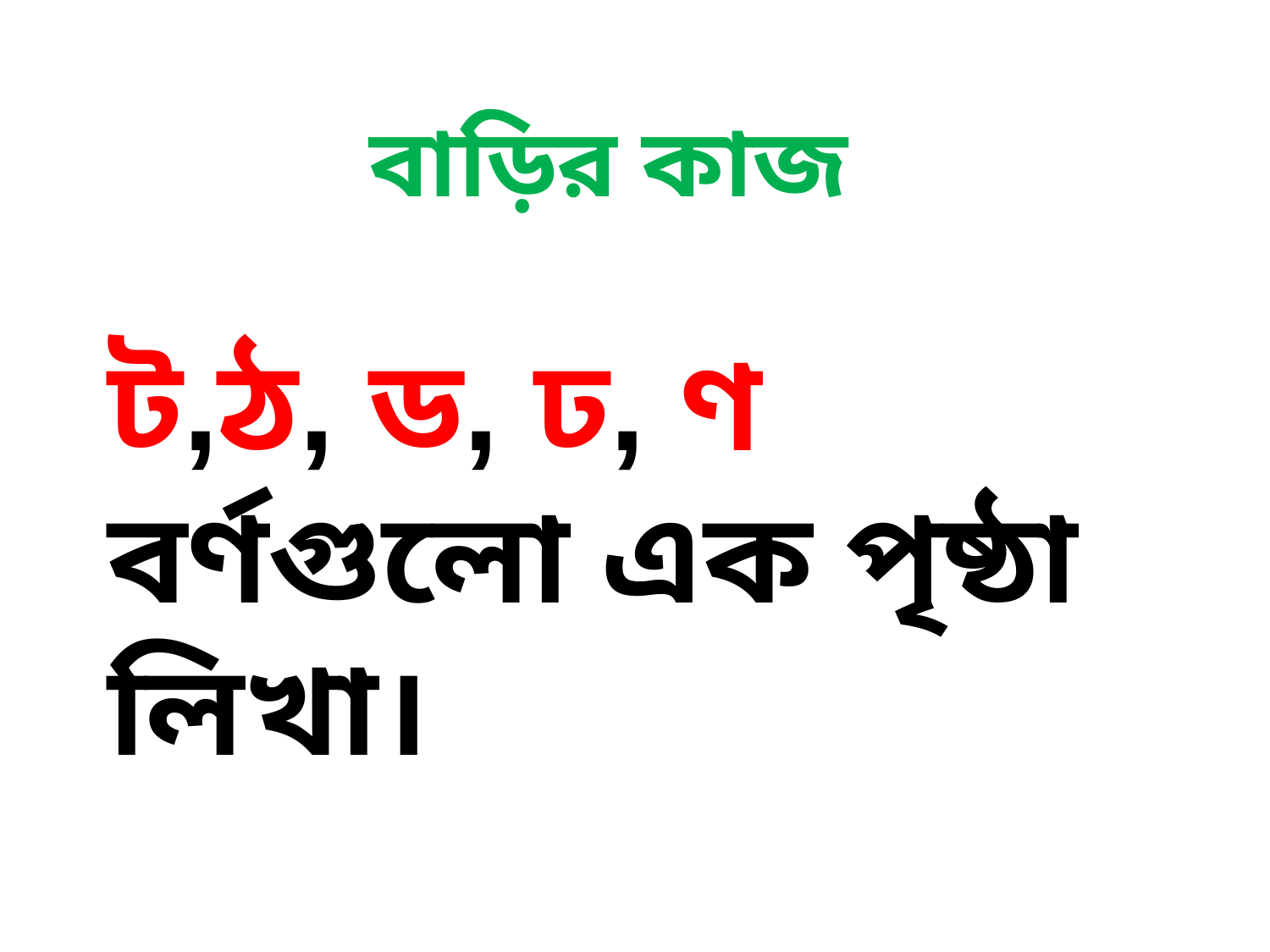

বাড়ির কাজ
ট,ঠ, ড, ঢ, ণ বর্ণগুলো এক পৃষ্ঠা লিখা।